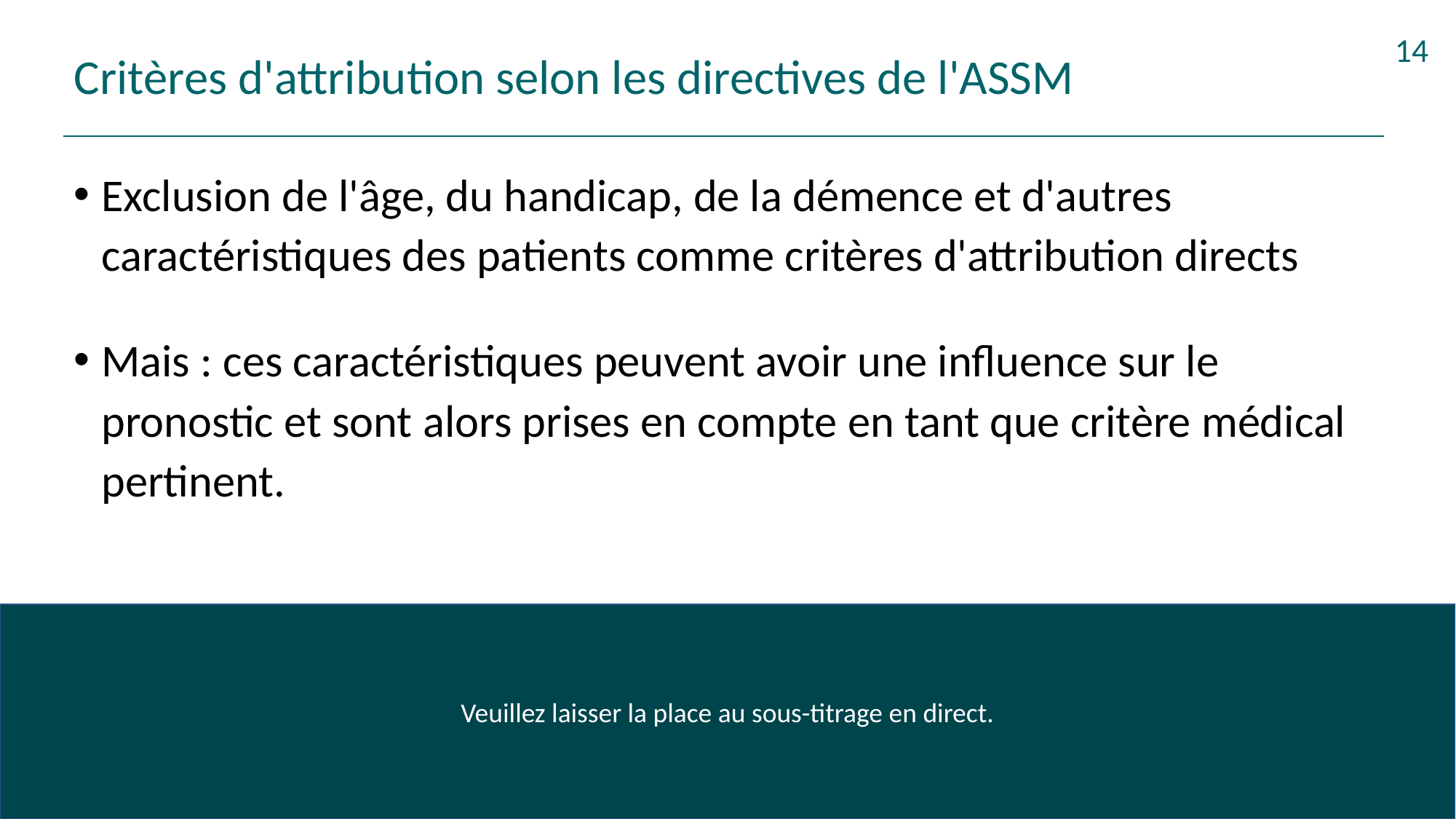

# Critères d'attribution selon les directives de l'ASSM
14
Exclusion de l'âge, du handicap, de la démence et d'autres caractéristiques des patients comme critères d'attribution directs
Mais : ces caractéristiques peuvent avoir une influence sur le pronostic et sont alors prises en compte en tant que critère médical pertinent.